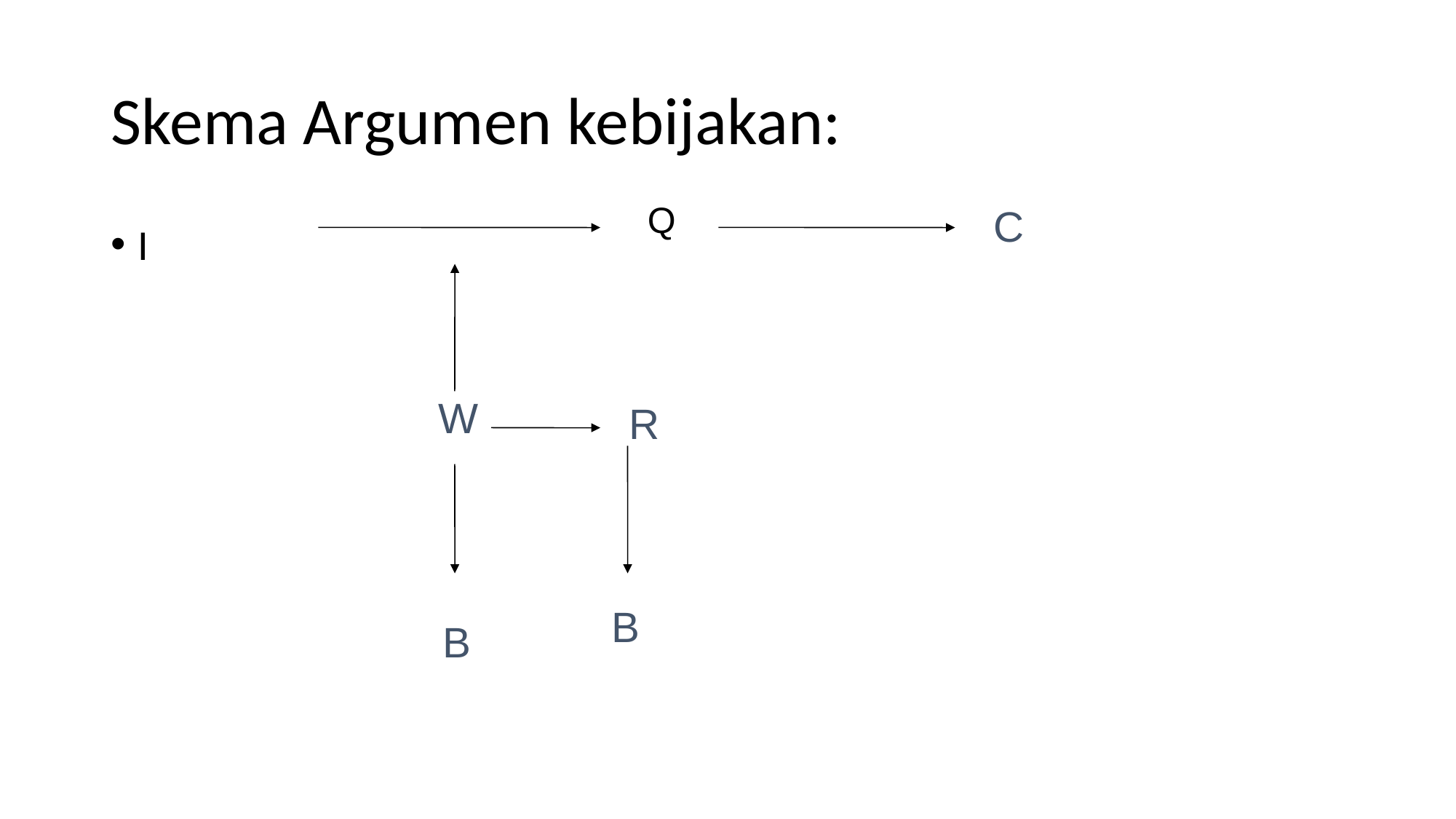

# Skema Argumen kebijakan:
Q
C
I

W
R

B
   B